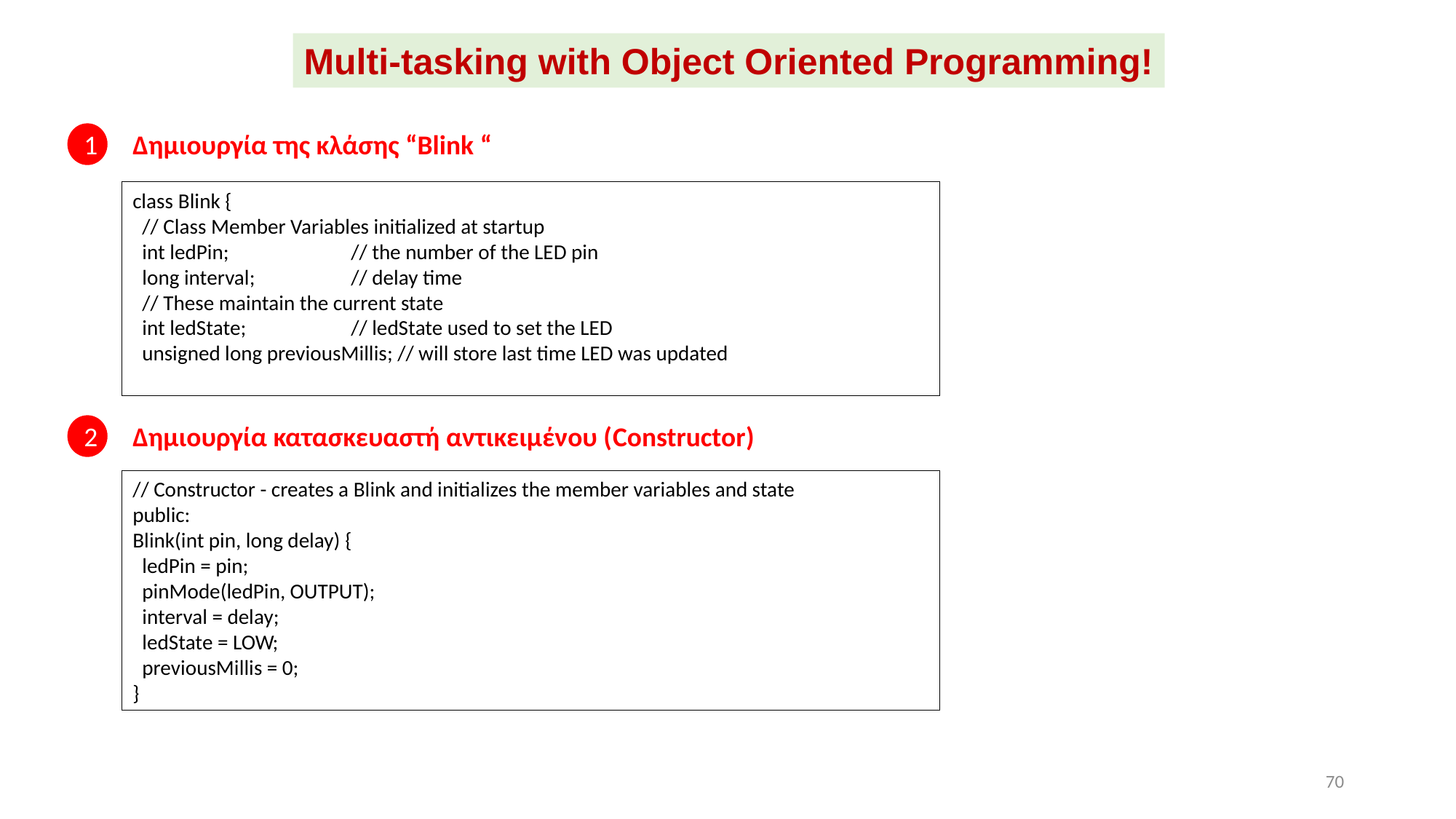

Multi-tasking with Object Oriented Programming!
Δημιουργία της κλάσης “Blink “
1
class Blink {
  // Class Member Variables initialized at startup
  int ledPin; 		// the number of the LED pin
  long interval; 	// delay time
  // These maintain the current state
  int ledState; 	// ledState used to set the LED
  unsigned long previousMillis; // will store last time LED was updated

Δημιουργία κατασκευαστή αντικειμένου (Constructor)
2
// Constructor - creates a Blink and initializes the member variables and state
public:
Blink(int pin, long delay) {
  ledPin = pin;
  pinMode(ledPin, OUTPUT);
  interval = delay;
  ledState = LOW;
  previousMillis = 0;
}
70